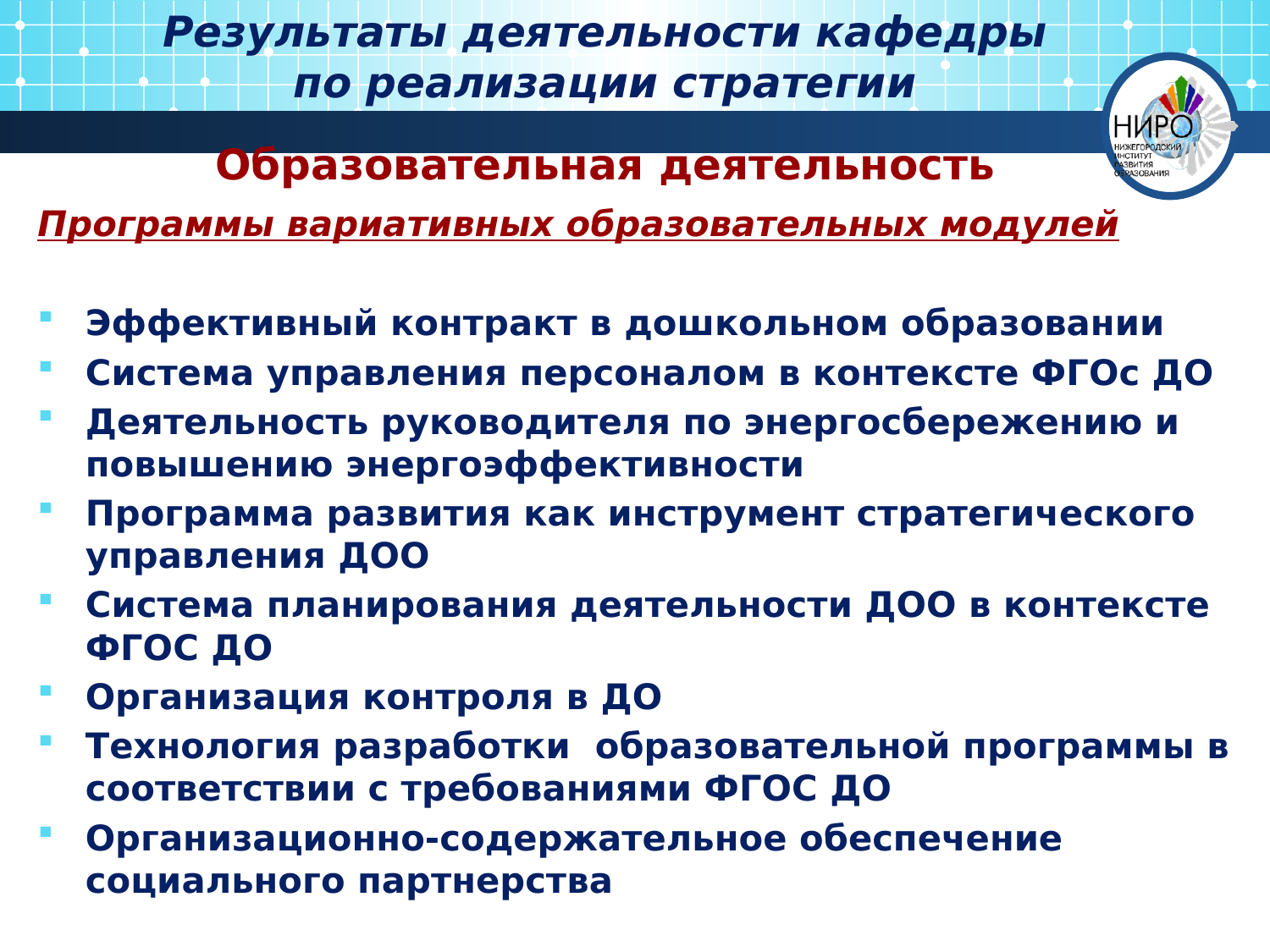

Результаты деятельности кафедры
по реализации стратегии
Образовательная деятельность
Программы вариативных образовательных модулей

Эффективный контракт в дошкольном образовании
Система управления персоналом в контексте ФГОс ДО
Деятельность руководителя по энергосбережению и повышению энергоэффективности
Программа развития как инструмент стратегического управления ДОО
Система планирования деятельности ДОО в контексте ФГОС ДО
Организация контроля в ДО
Технология разработки  образовательной программы в соответствии с требованиями ФГОС ДО
Организационно-содержательное обеспечение социального партнерства